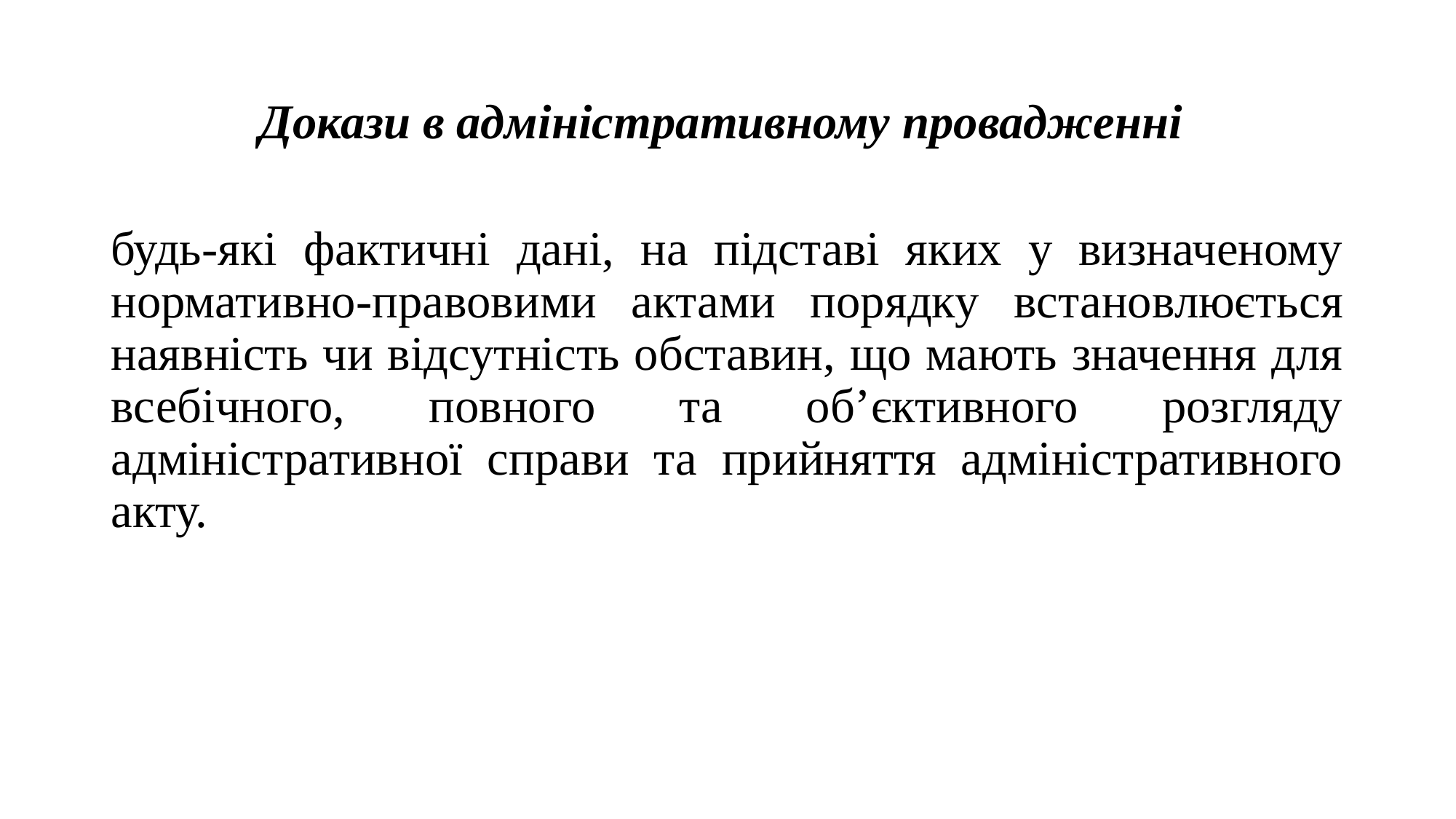

# Докази в адміністративному провадженні
будь-які фактичні дані, на підставі яких у визначеному нормативно-правовими актами порядку встановлюється наявність чи відсутність обставин, що мають значення для всебічного, повного та об’єктивного розгляду адміністративної справи та прийняття адміністративного акту.